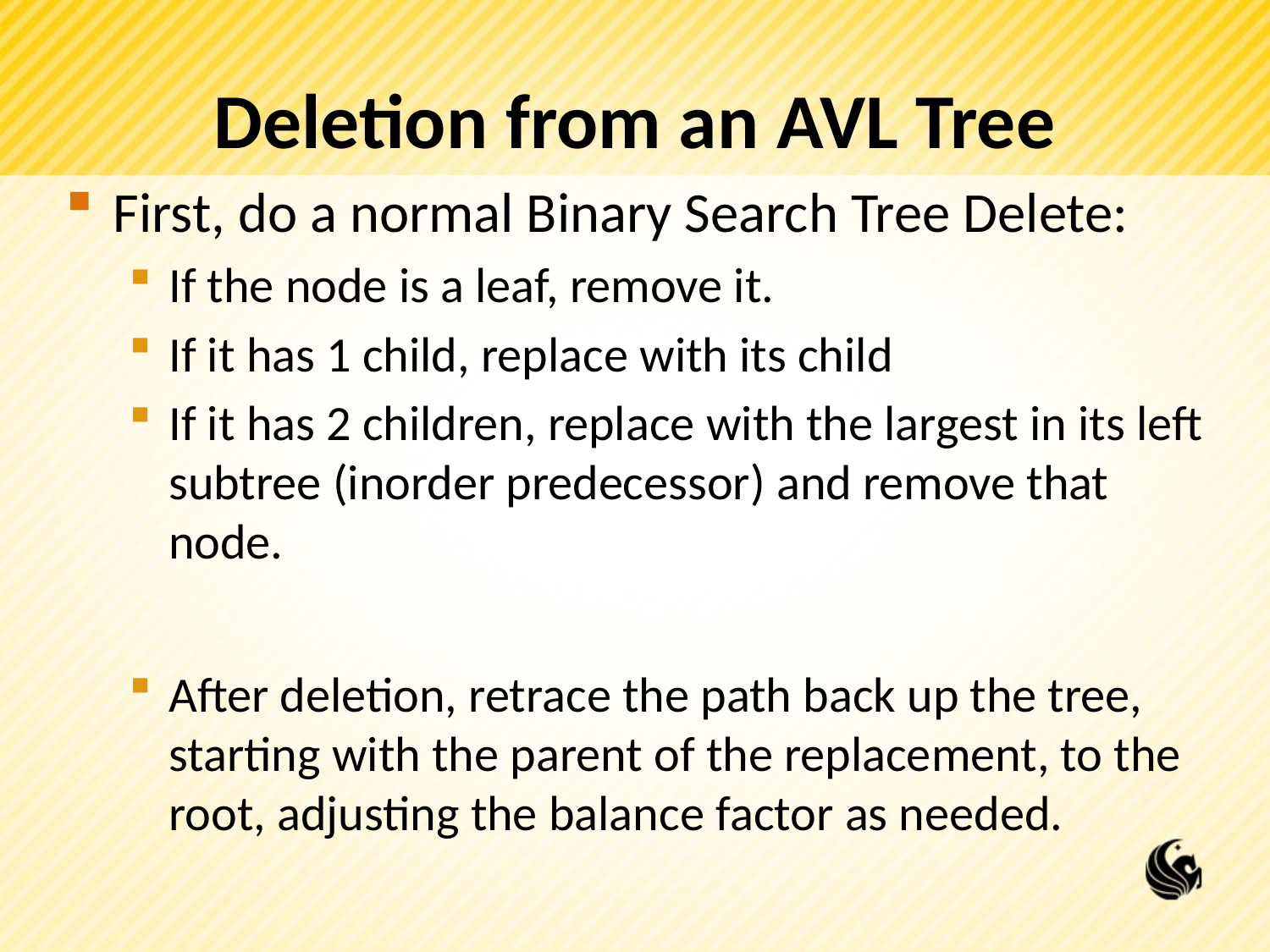

# Deletion from an AVL Tree
First, do a normal Binary Search Tree Delete:
If the node is a leaf, remove it.
If it has 1 child, replace with its child
If it has 2 children, replace with the largest in its left subtree (inorder predecessor) and remove that node.

After deletion, retrace the path back up the tree, starting with the parent of the replacement, to the root, adjusting the balance factor as needed.